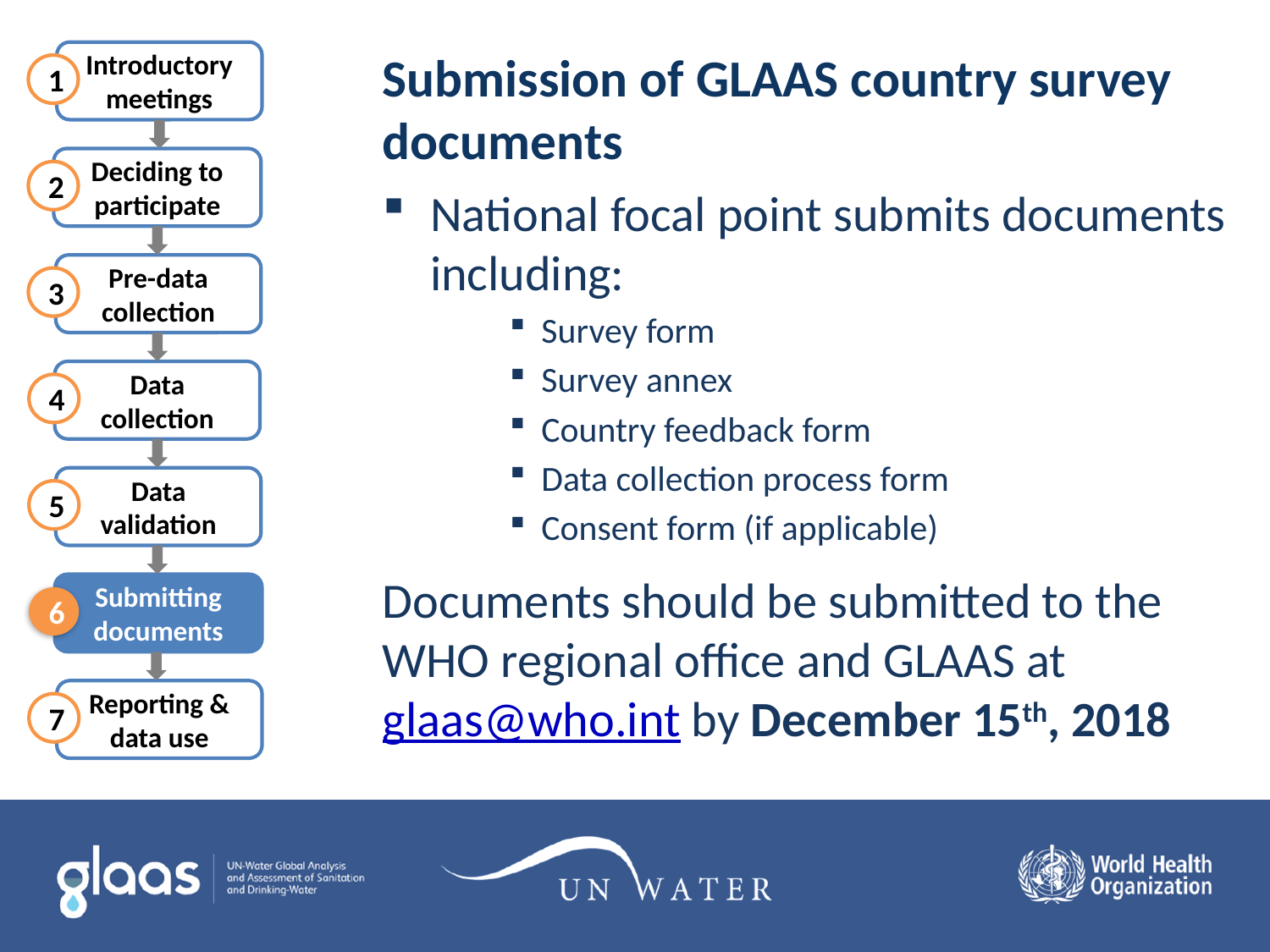

# Submission of GLAAS country survey documents
Introductory meetings
Deciding to participate
Pre-data collection
Data collection
Data validation
Submitting documents
Reporting & data use
1
2
3
4
5
6
7

National focal point submits documents including:
Survey form
Survey annex
Country feedback form
Data collection process form
Consent form (if applicable)
Documents should be submitted to the WHO regional office and GLAAS at glaas@who.int by December 15th, 2018